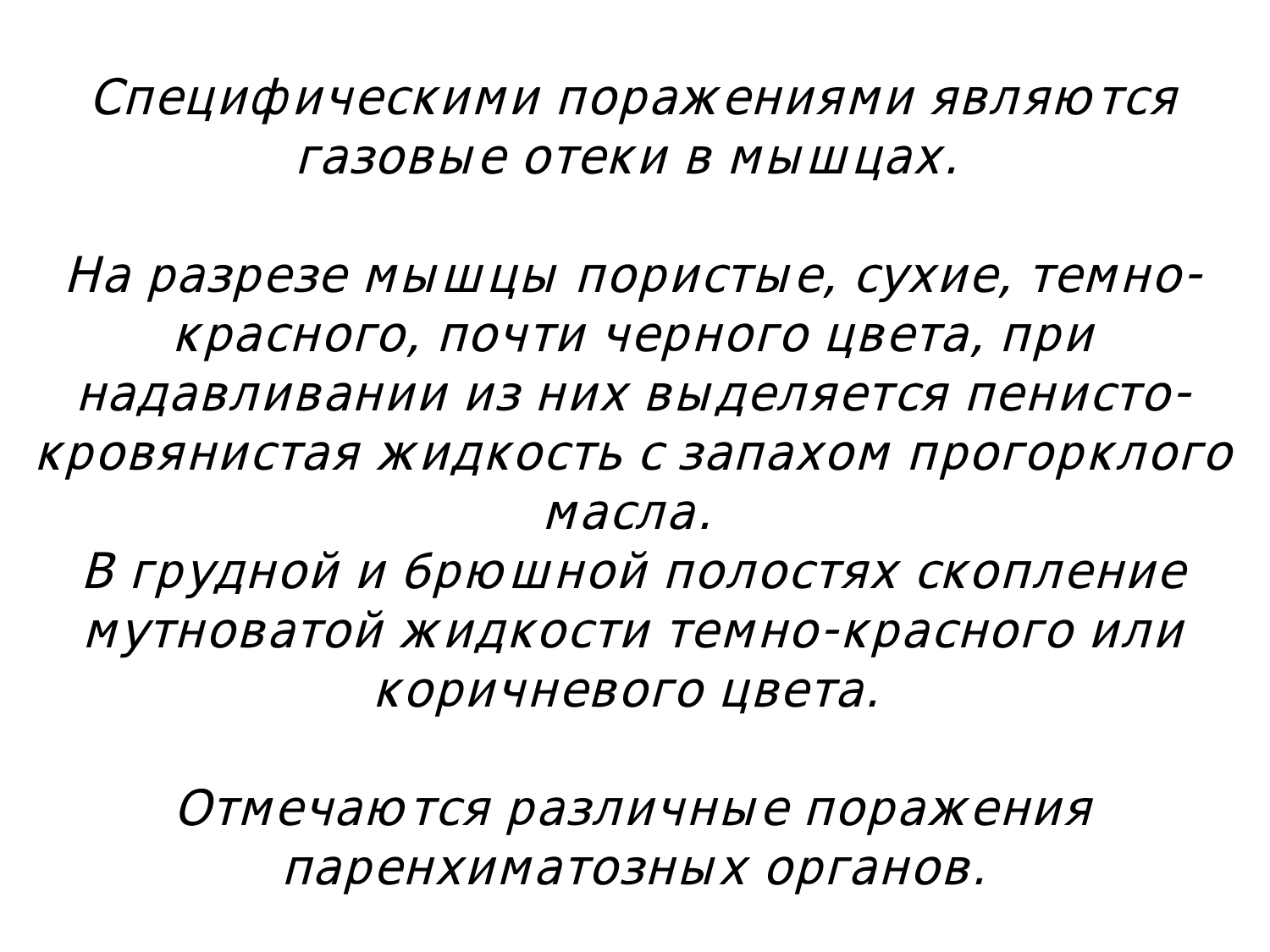

Специфическими поражениями являются газовые отеки в мышцах.

На разрезе мышцы пористые, сухие, темно-красного, почти черного цвета, при надавливании из них выделяется пенисто-кровянистая жидкость с запахом прогорклого масла.
В грудной и брюшной полостях скопление мутноватой жидкости темно-красного или коричневого цвета.

Отмечаются различные поражения паренхиматозных органов.